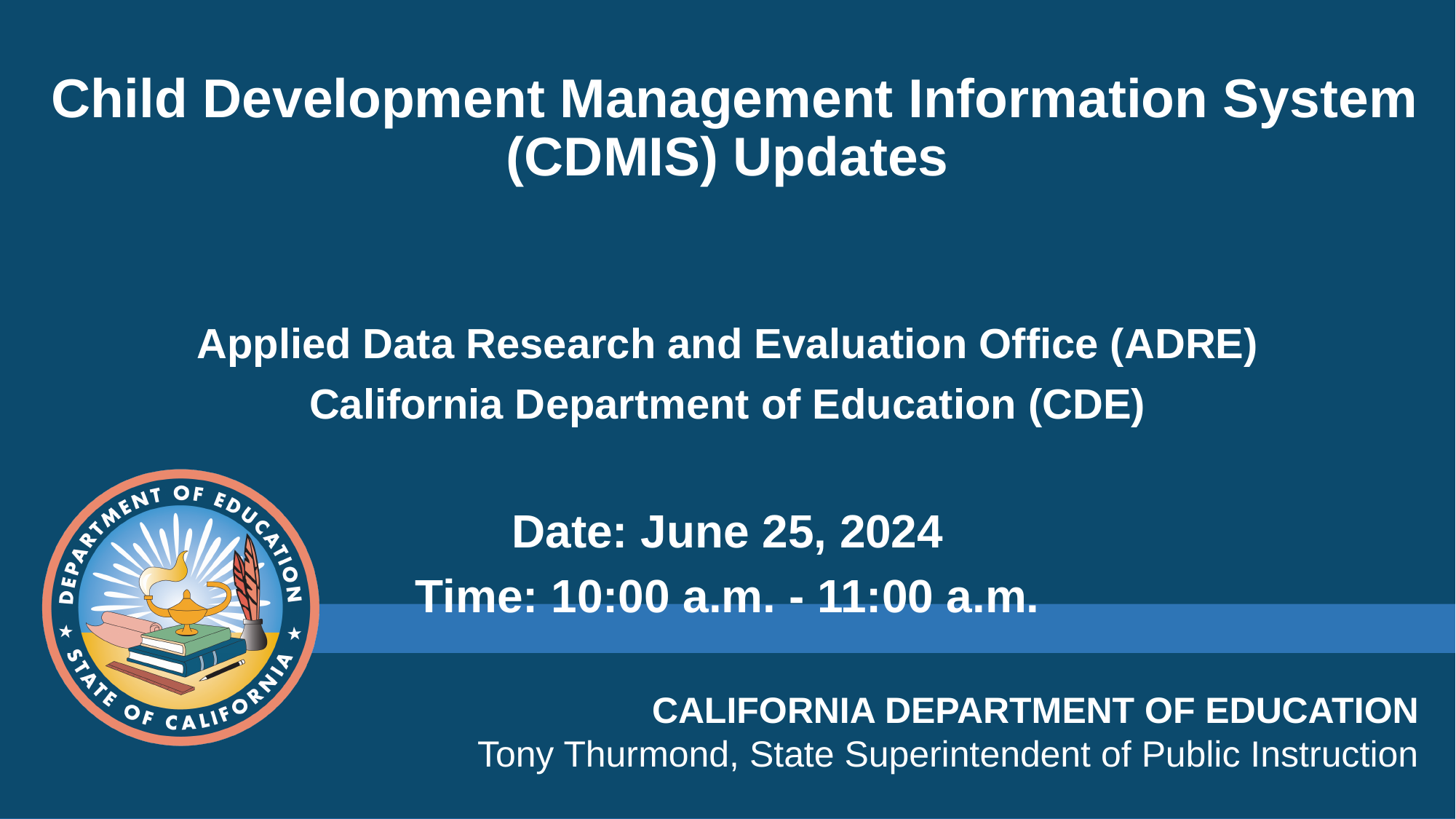

# Child Development Management Information System (CDMIS) Updates

Applied Data Research and Evaluation Office (ADRE)
California Department of Education (CDE)

Date: June 25, 2024
Time: 10:00 a.m. - 11:00 a.m.